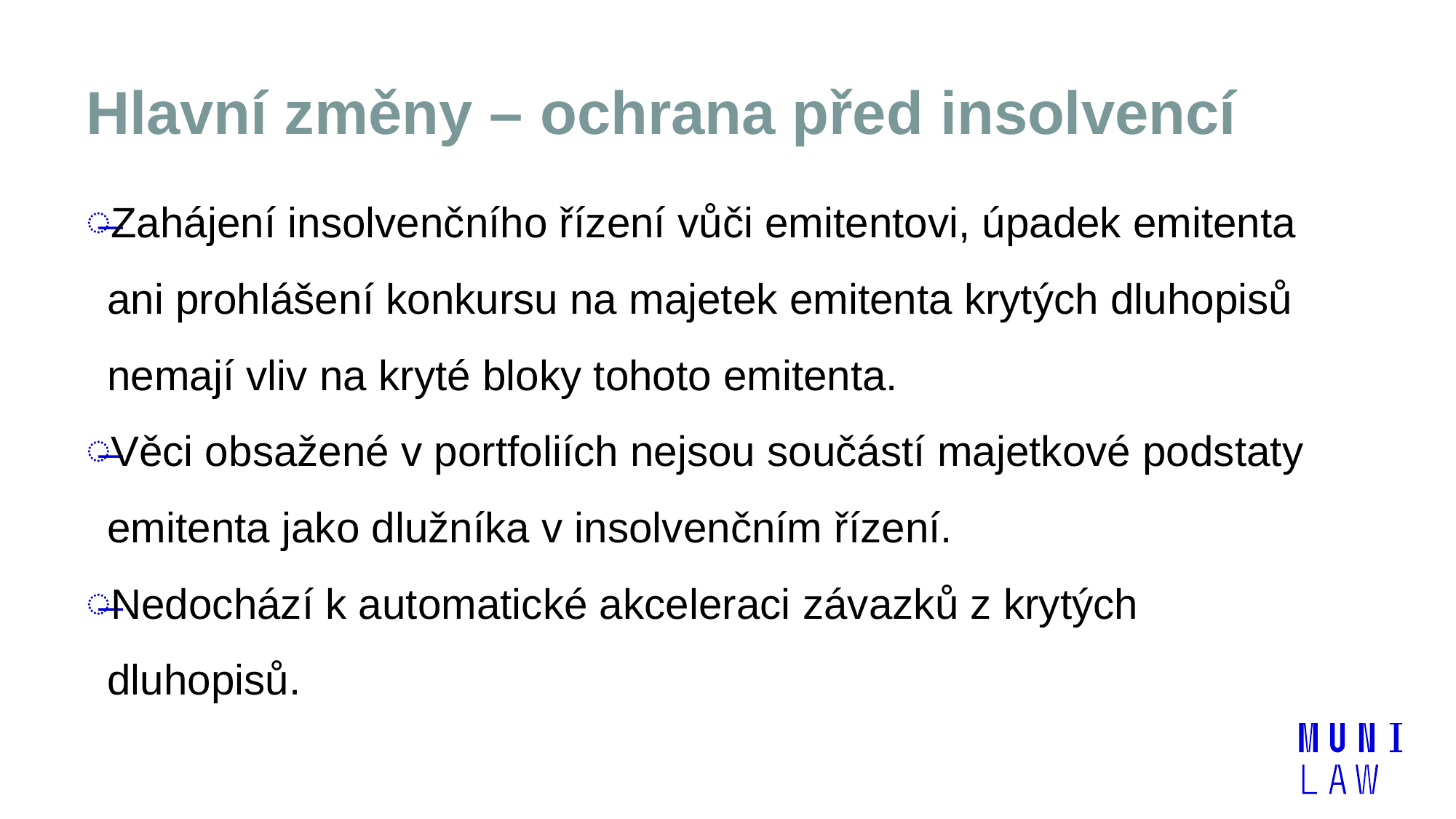

# Hlavní změny – ochrana před insolvencí
Zahájení insolvenčního řízení vůči emitentovi, úpadek emitenta ani prohlášení konkursu na majetek emitenta krytých dluhopisů nemají vliv na kryté bloky tohoto emitenta.
Věci obsažené v portfoliích nejsou součástí majetkové podstaty emitenta jako dlužníka v insolvenčním řízení.
Nedochází k automatické akceleraci závazků z krytých dluhopisů.